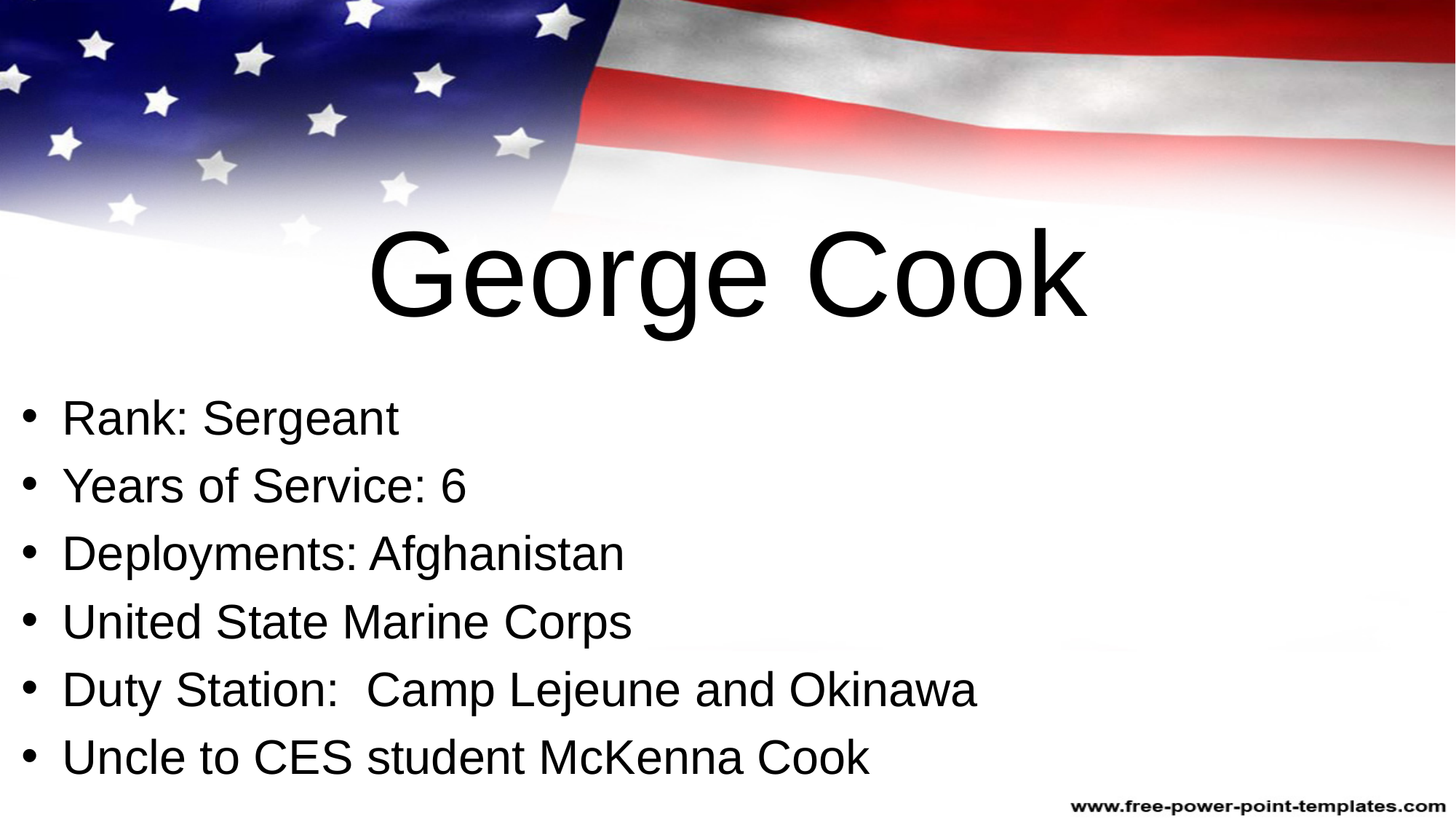

# George Cook
Rank: Sergeant
Years of Service: 6
Deployments: Afghanistan
United State Marine Corps
Duty Station:  Camp Lejeune and Okinawa
Uncle to CES student McKenna Cook